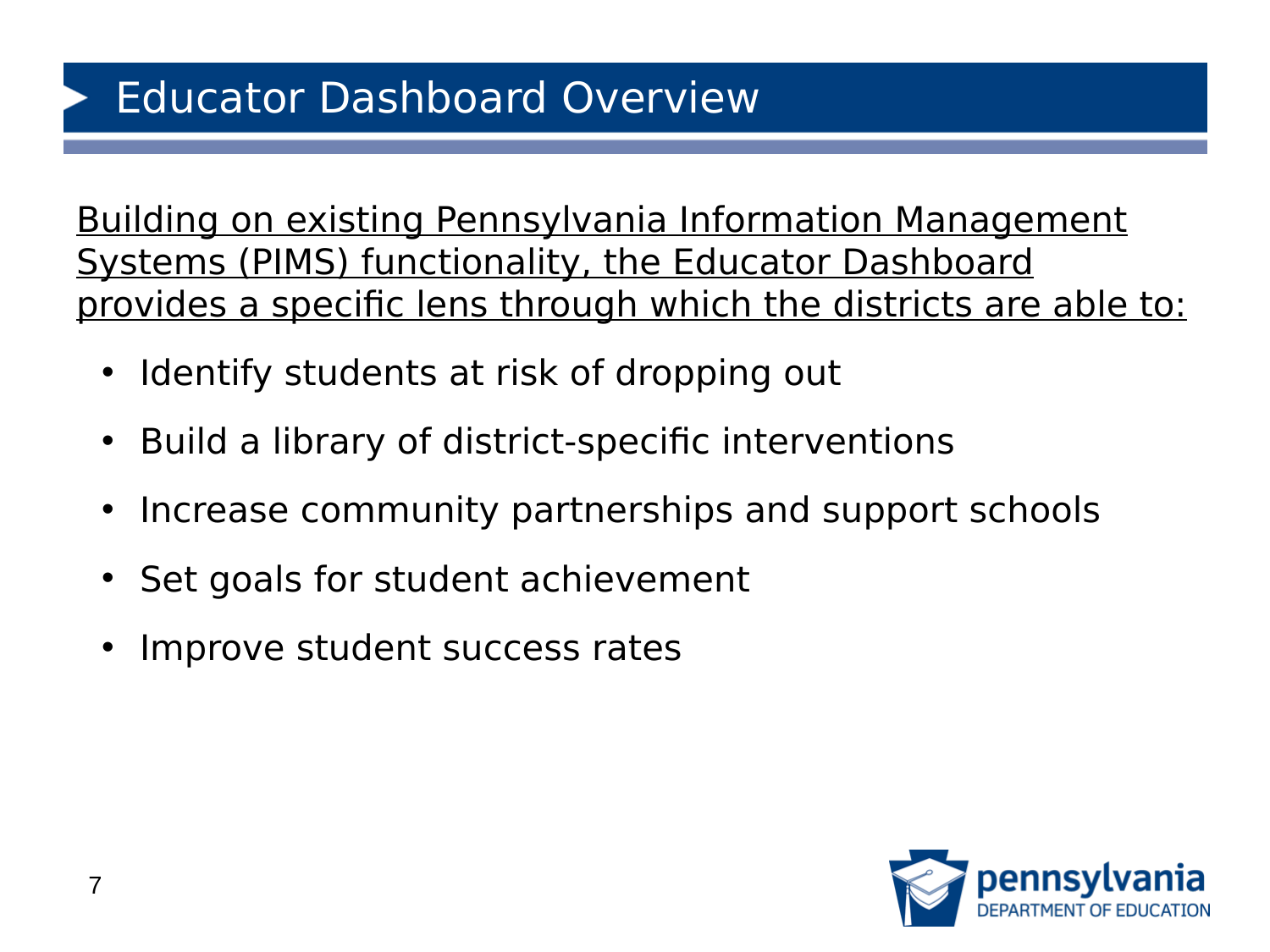

# Educator Dashboard Overview
Building on existing Pennsylvania Information Management Systems (PIMS) functionality, the Educator Dashboard provides a specific lens through which the districts are able to:
Identify students at risk of dropping out
Build a library of district-specific interventions
Increase community partnerships and support schools
Set goals for student achievement
Improve student success rates

7